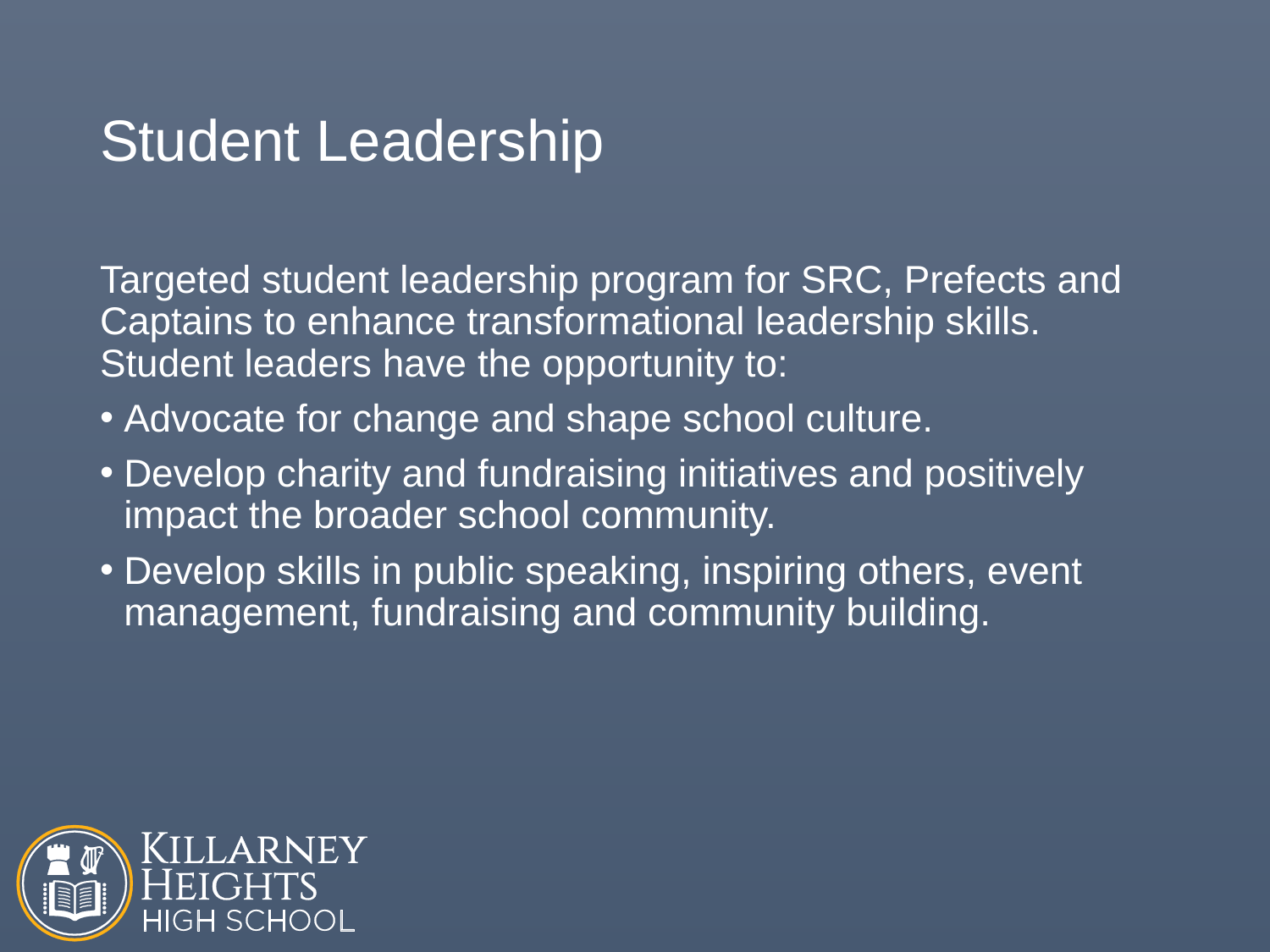

# Student Leadership
Targeted student leadership program for SRC, Prefects and Captains to enhance transformational leadership skills. Student leaders have the opportunity to:
Advocate for change and shape school culture.
Develop charity and fundraising initiatives and positively impact the broader school community.
Develop skills in public speaking, inspiring others, event management, fundraising and community building.